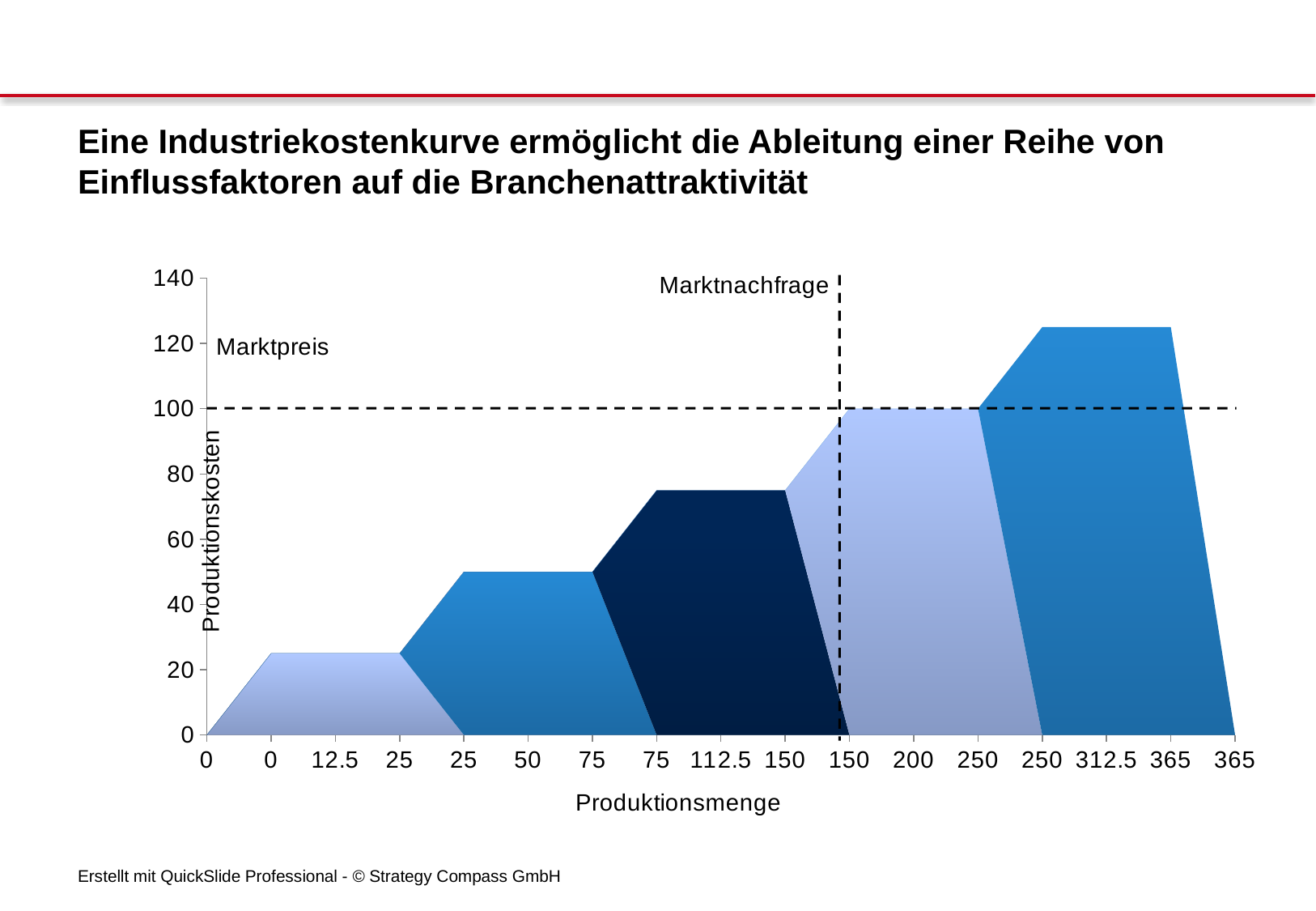

# Eine Industriekostenkurve ermöglicht die Ableitung einer Reihe von Einflussfaktoren auf die Branchenattraktivität

### Chart

| Category | Werk A | Werk B | Werk C | Werk D | Werk E |
|---|---|---|---|---|---|
| 0 | 0.0 | None | None | None | None |
| 0 | 25.0 | None | None | None | None |
| 12.5 | 25.0 | None | None | None | None |
| 25 | 25.0 | 0.0 | None | None | None |
| 25 | 0.0 | 50.0 | None | None | None |
| 50 | None | 50.0 | None | None | None |
| 75 | None | 50.0 | 0.0 | None | None |
| 75 | None | 0.0 | 75.0 | None | None |
| 112.5 | None | None | 75.0 | None | None |
| 150 | None | None | 75.0 | 0.0 | None |
| 150 | None | None | 0.0 | 100.0 | None |
| 200 | None | None | None | 100.0 | None |
| 250 | None | None | None | 100.0 | 0.0 |
| 250 | None | None | None | 0.0 | 125.0 |
| 312.5 | None | None | None | None | 125.0 |
| 365 | None | None | None | None | 125.0 |
| 365 | None | None | None | None | 0.0 |